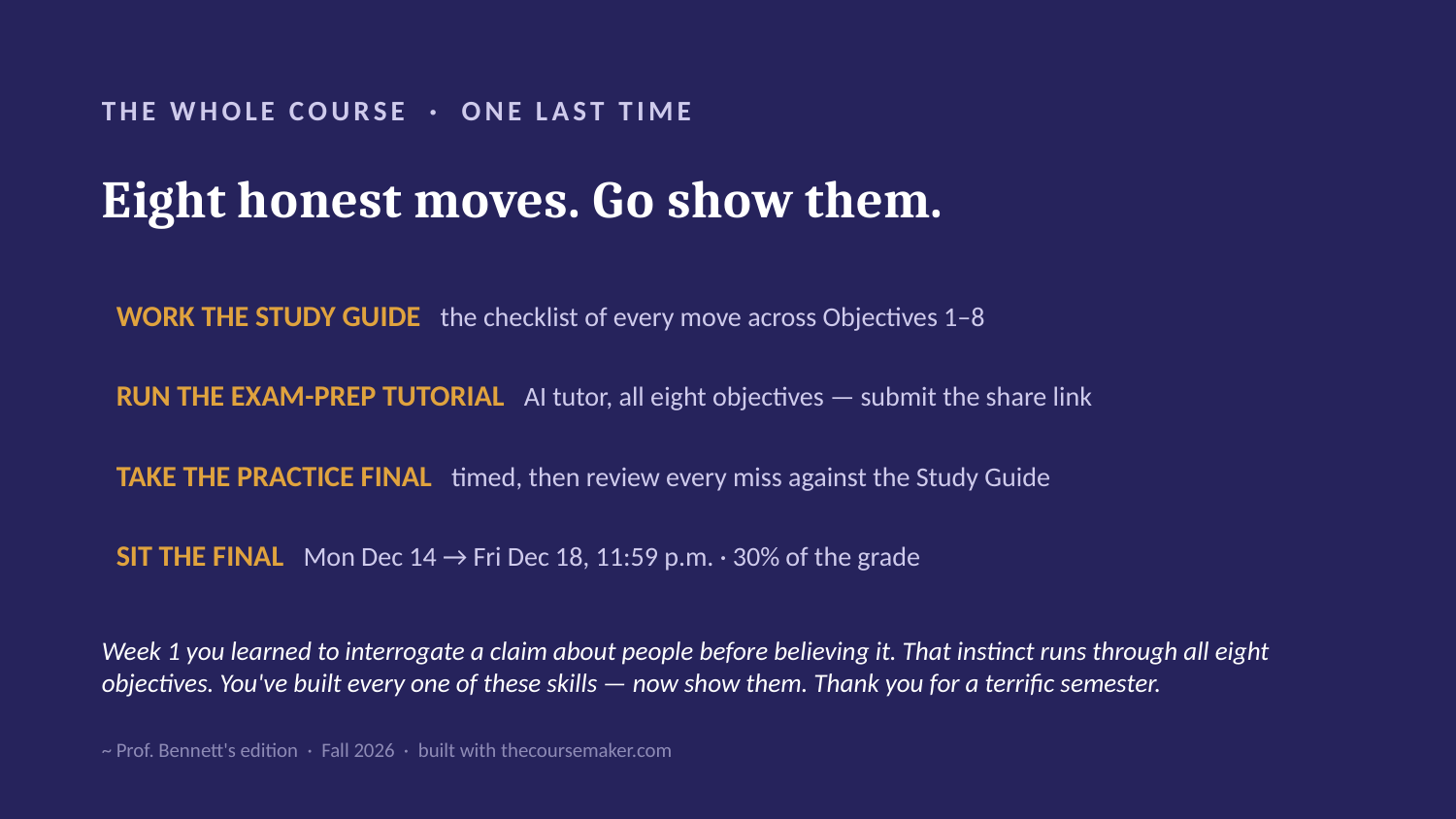

THE WHOLE COURSE  ·  ONE LAST TIME
Eight honest moves. Go show them.
WORK THE STUDY GUIDE   the checklist of every move across Objectives 1–8
RUN THE EXAM-PREP TUTORIAL   AI tutor, all eight objectives — submit the share link
TAKE THE PRACTICE FINAL   timed, then review every miss against the Study Guide
SIT THE FINAL   Mon Dec 14 → Fri Dec 18, 11:59 p.m. · 30% of the grade
Week 1 you learned to interrogate a claim about people before believing it. That instinct runs through all eight objectives. You've built every one of these skills — now show them. Thank you for a terrific semester.
~ Prof. Bennett's edition  ·  Fall 2026  ·  built with thecoursemaker.com